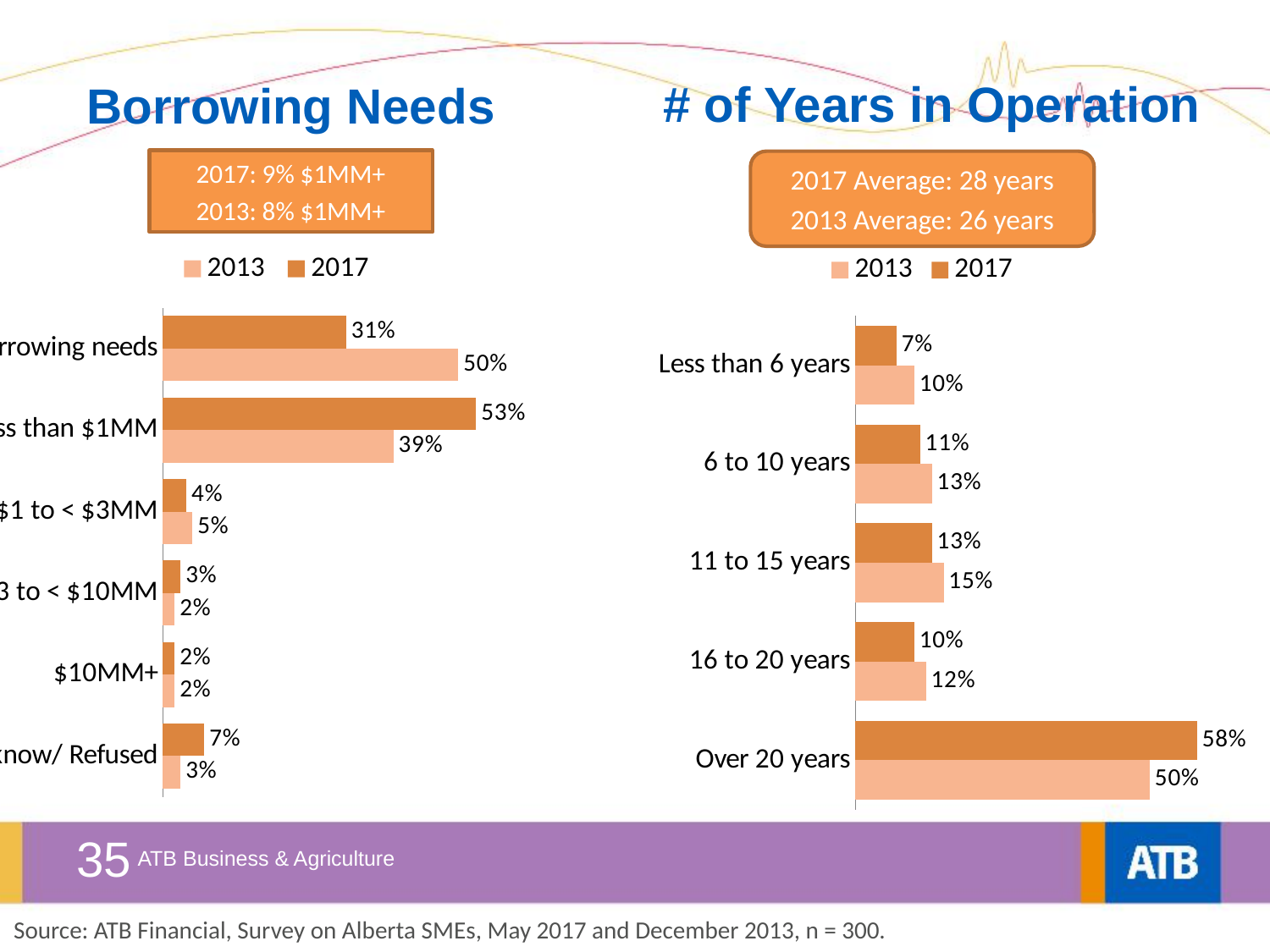

# of Years in Operation
Borrowing Needs
2017: 9% $1MM+
2013: 8% $1MM+
2017 Average: 28 years
2013 Average: 26 years

### Chart

| Category | 2017 | 2013 |
|---|---|---|
| No borrowing needs | 0.31 | 0.5 |
| Less than $1MM | 0.53 | 0.39 |
| $1 to < $3MM | 0.04 | 0.05 |
| $3 to < $10MM | 0.03 | 0.02 |
| $10MM+ | 0.02 | 0.02 |
| Don't know/ Refused | 0.07 | 0.03 |

### Chart

| Category | 2017 | 2013 |
|---|---|---|
| Less than 6 years | 0.07 | 0.1 |
| 6 to 10 years | 0.11 | 0.13 |
| 11 to 15 years | 0.13 | 0.15 |
| 16 to 20 years | 0.1 | 0.12 |
| Over 20 years | 0.58 | 0.5 |
35
ATB Business & Agriculture
Source: ATB Financial, Survey on Alberta SMEs, May 2017 and December 2013, n = 300.